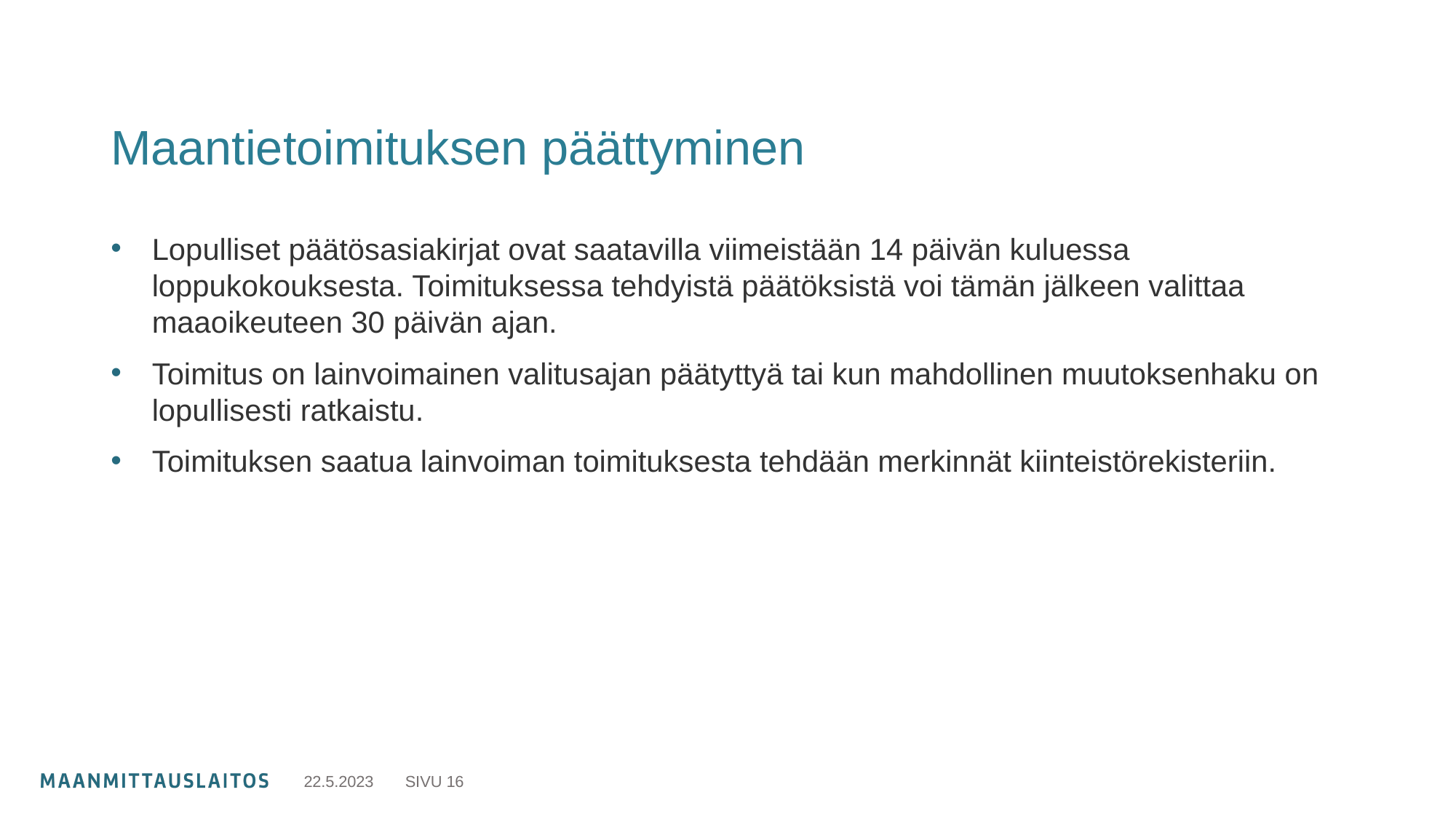

# Maantietoimituksen päättyminen
Lopulliset päätösasiakirjat ovat saatavilla viimeistään 14 päivän kuluessa loppukokouksesta. Toimituksessa tehdyistä päätöksistä voi tämän jälkeen valittaa maaoikeuteen 30 päivän ajan.
Toimitus on lainvoimainen valitusajan päätyttyä tai kun mahdollinen muutoksenhaku on lopullisesti ratkaistu.
Toimituksen saatua lainvoiman toimituksesta tehdään merkinnät kiinteistörekisteriin.
22.5.2023
SIVU 16